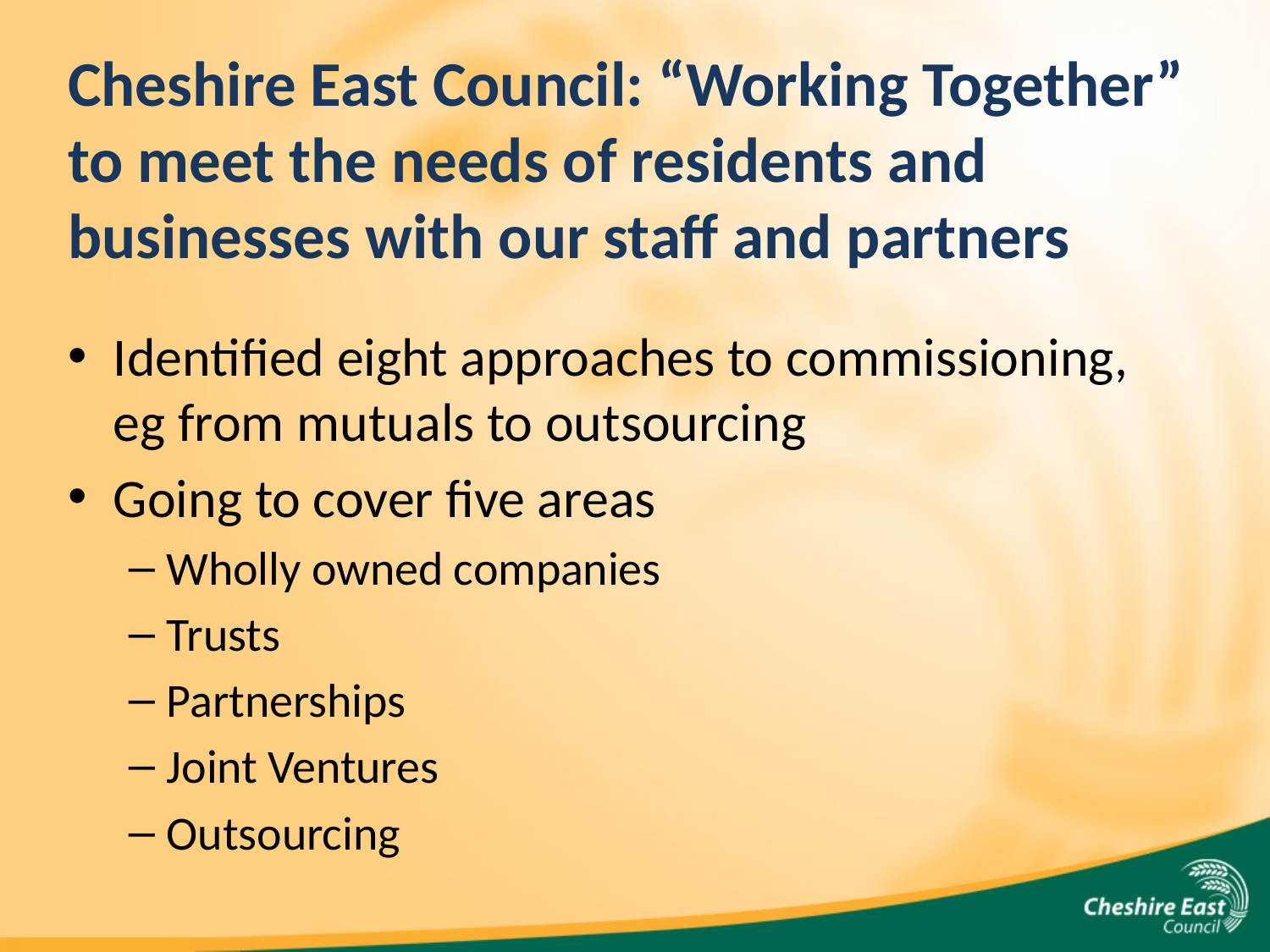

# Cheshire East Council: “Working Together” to meet the needs of residents and businesses with our staff and partners
Identified eight approaches to commissioning, eg from mutuals to outsourcing
Going to cover five areas
Wholly owned companies
Trusts
Partnerships
Joint Ventures
Outsourcing